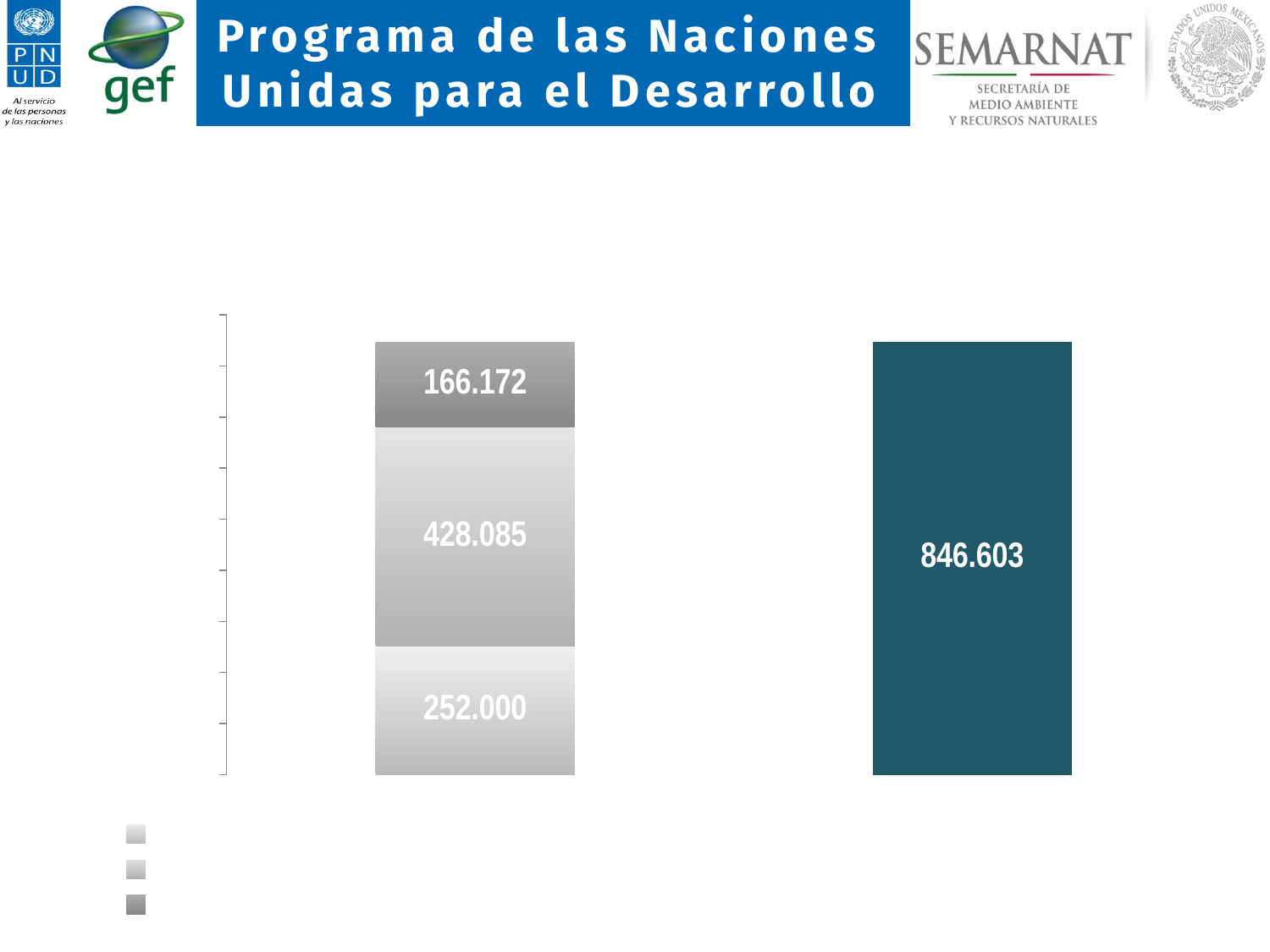

### Chart:  Toneladas destruidas en 2011 - 2013

| Category | San Felipe Nuevo Mercurio, Zacatecas | Gestiones del SISG para actualización en el Inventario Nacional de BPCs-SEMARNAT | Destruidas (% pagado) por SISG |
|---|---|---|---|